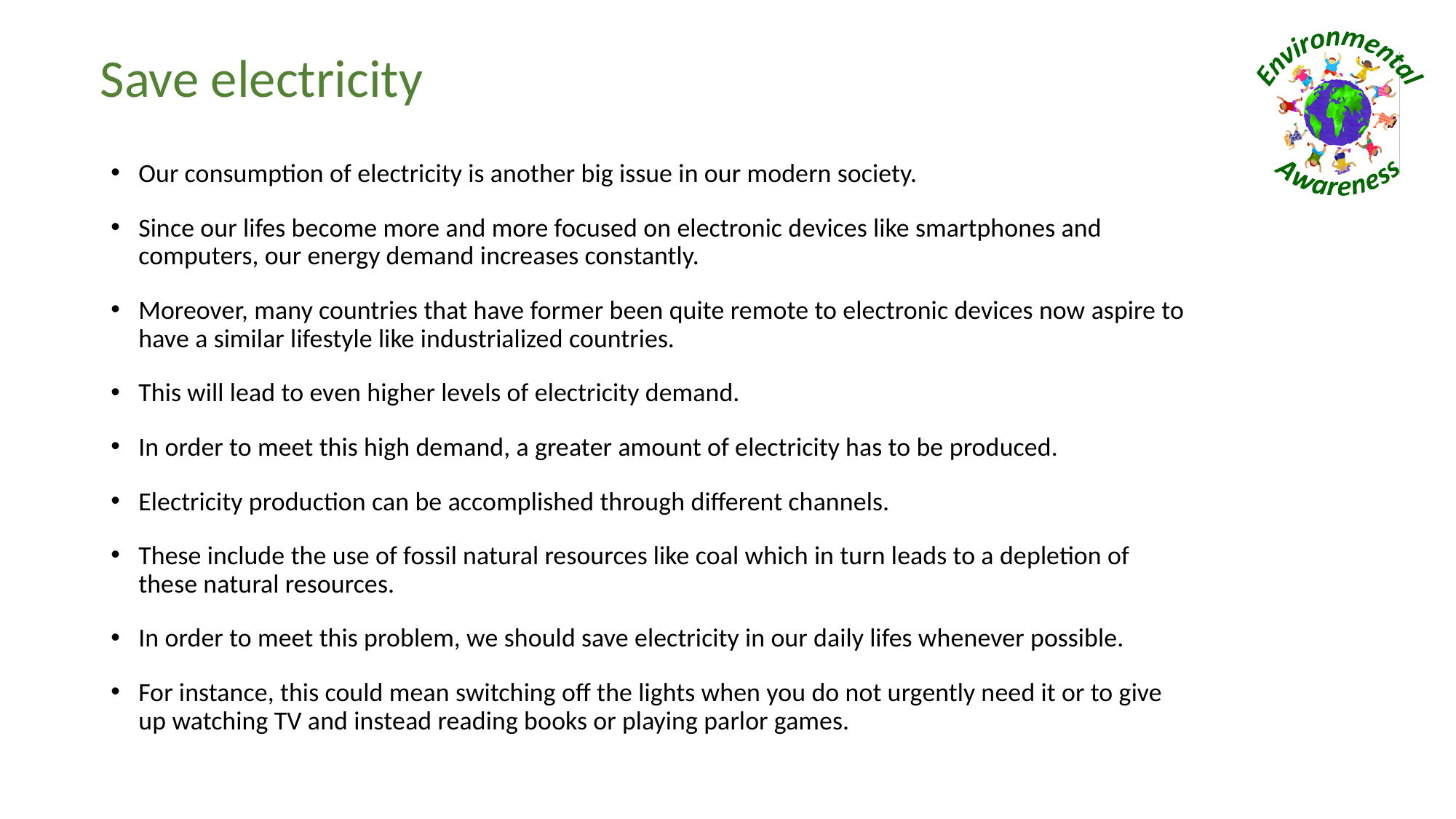

# Save electricity
Our consumption of electricity is another big issue in our modern society.
Since our lifes become more and more focused on electronic devices like smartphones and computers, our energy demand increases constantly.
Moreover, many countries that have former been quite remote to electronic devices now aspire to have a similar lifestyle like industrialized countries.
This will lead to even higher levels of electricity demand.
In order to meet this high demand, a greater amount of electricity has to be produced.
Electricity production can be accomplished through different channels.
These include the use of fossil natural resources like coal which in turn leads to a depletion of these natural resources.
In order to meet this problem, we should save electricity in our daily lifes whenever possible.
For instance, this could mean switching off the lights when you do not urgently need it or to give up watching TV and instead reading books or playing parlor games.